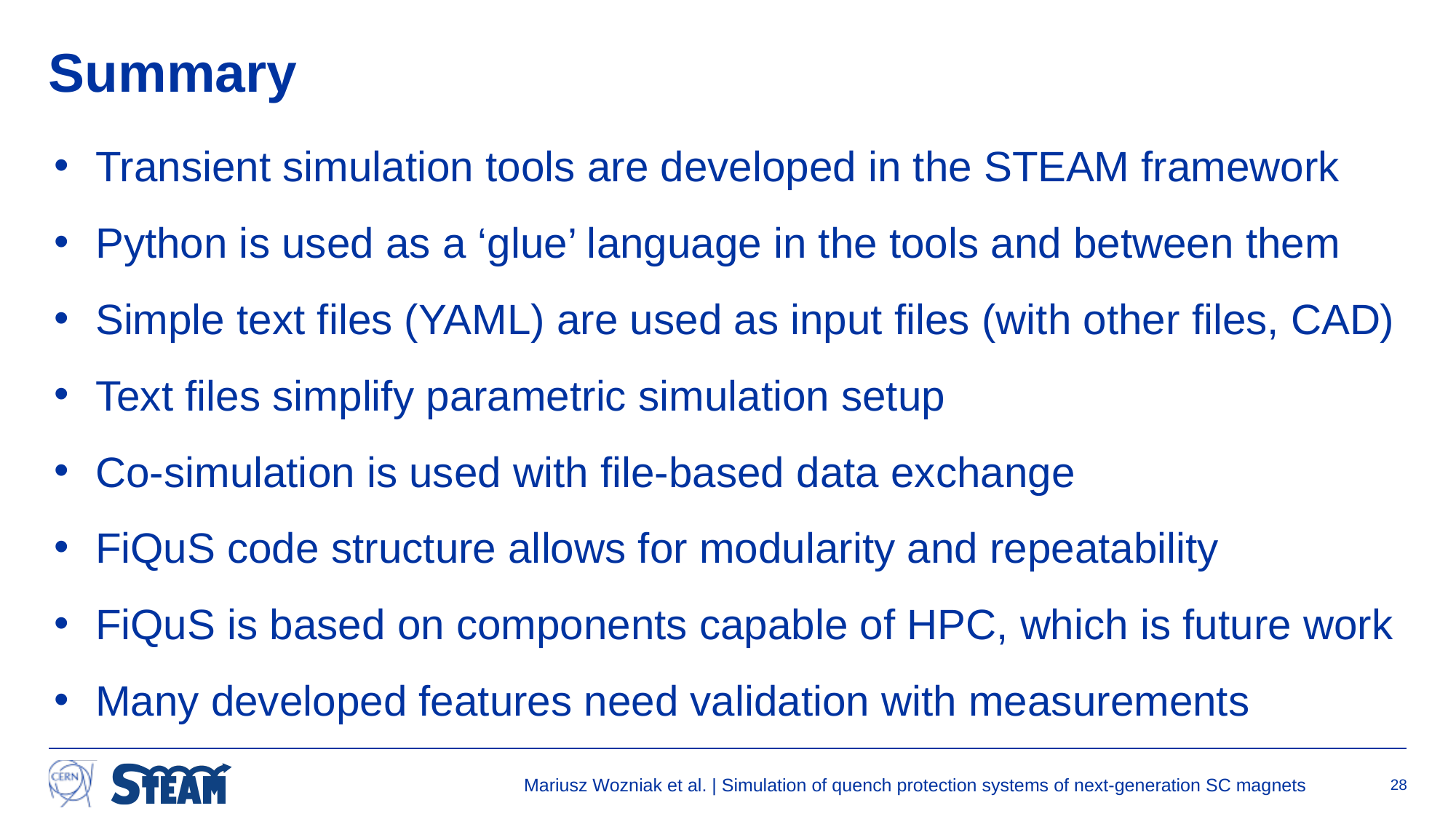

# Summary
Transient simulation tools are developed in the STEAM framework
Python is used as a ‘glue’ language in the tools and between them
Simple text files (YAML) are used as input files (with other files, CAD)
Text files simplify parametric simulation setup
Co-simulation is used with file-based data exchange
FiQuS code structure allows for modularity and repeatability
FiQuS is based on components capable of HPC, which is future work
Many developed features need validation with measurements
Mariusz Wozniak et al. | Simulation of quench protection systems of next-generation SC magnets
28